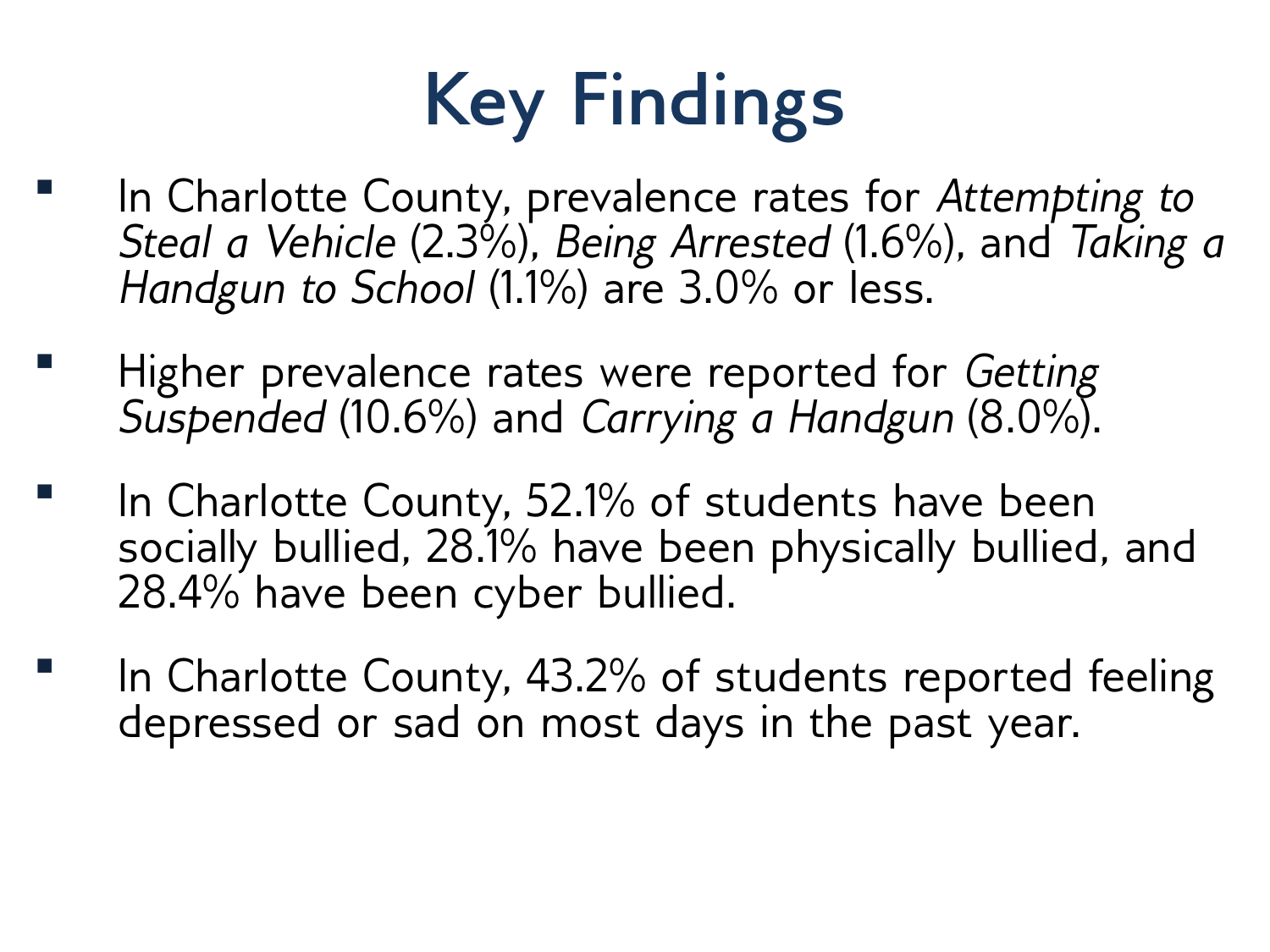

Key Findings
In Charlotte County, prevalence rates for Attempting to Steal a Vehicle (2.3%), Being Arrested (1.6%), and Taking a Handgun to School (1.1%) are 3.0% or less.
Higher prevalence rates were reported for Getting Suspended (10.6%) and Carrying a Handgun (8.0%).
In Charlotte County, 52.1% of students have been socially bullied, 28.1% have been physically bullied, and 28.4% have been cyber bullied.
In Charlotte County, 43.2% of students reported feeling depressed or sad on most days in the past year.